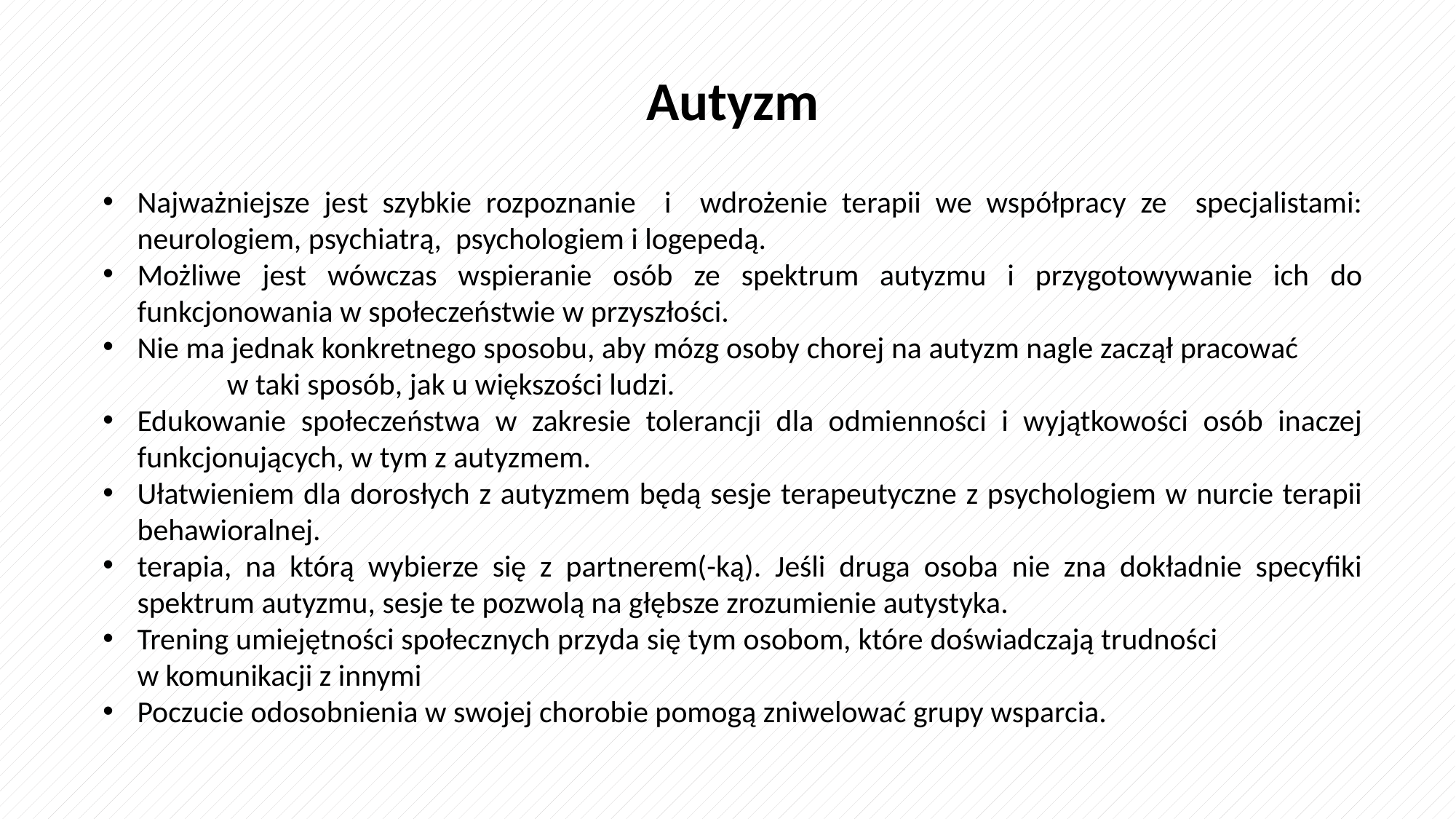

Autyzm
Najważniejsze jest szybkie rozpoznanie  i  wdrożenie terapii we współpracy ze  specjalistami: neurologiem, psychiatrą,  psychologiem i logepedą.
Możliwe jest wówczas wspieranie osób ze spektrum autyzmu i przygotowywanie ich do funkcjonowania w społeczeństwie w przyszłości.
Nie ma jednak konkretnego sposobu, aby mózg osoby chorej na autyzm nagle zaczął pracować                       w taki sposób, jak u większości ludzi.
Edukowanie społeczeństwa w zakresie tolerancji dla odmienności i wyjątkowości osób inaczej funkcjonujących, w tym z autyzmem.
Ułatwieniem dla dorosłych z autyzmem będą sesje terapeutyczne z psychologiem w nurcie terapii behawioralnej.
terapia, na którą wybierze się z partnerem(-ką). Jeśli druga osoba nie zna dokładnie specyfiki spektrum autyzmu, sesje te pozwolą na głębsze zrozumienie autystyka.
Trening umiejętności społecznych przyda się tym osobom, które doświadczają trudności                     w komunikacji z innymi
Poczucie odosobnienia w swojej chorobie pomogą zniwelować grupy wsparcia.